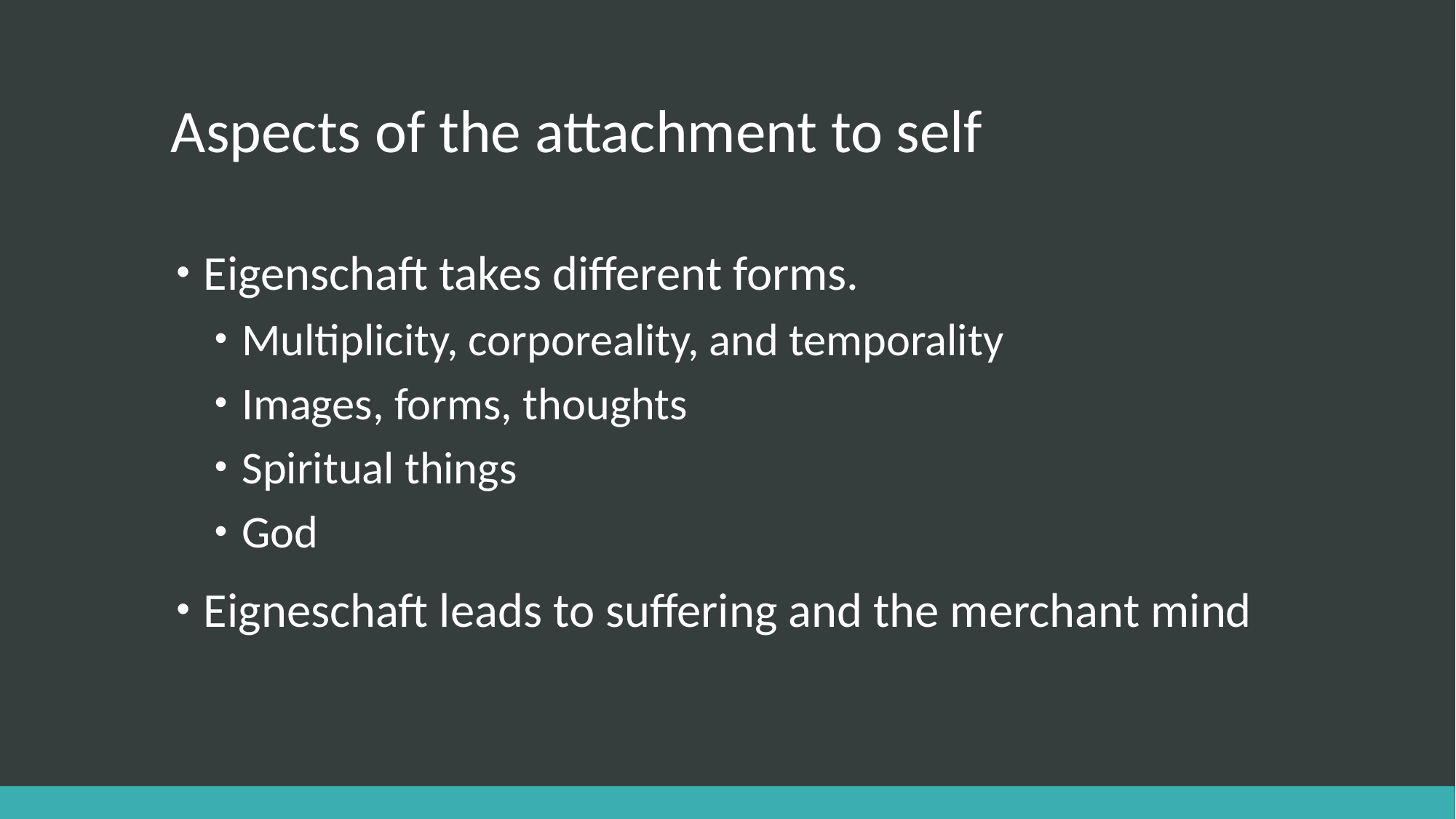

# Aspects of the attachment to self
Eigenschaft takes different forms.
Multiplicity, corporeality, and temporality
Images, forms, thoughts
Spiritual things
God
Eigneschaft leads to suffering and the merchant mind